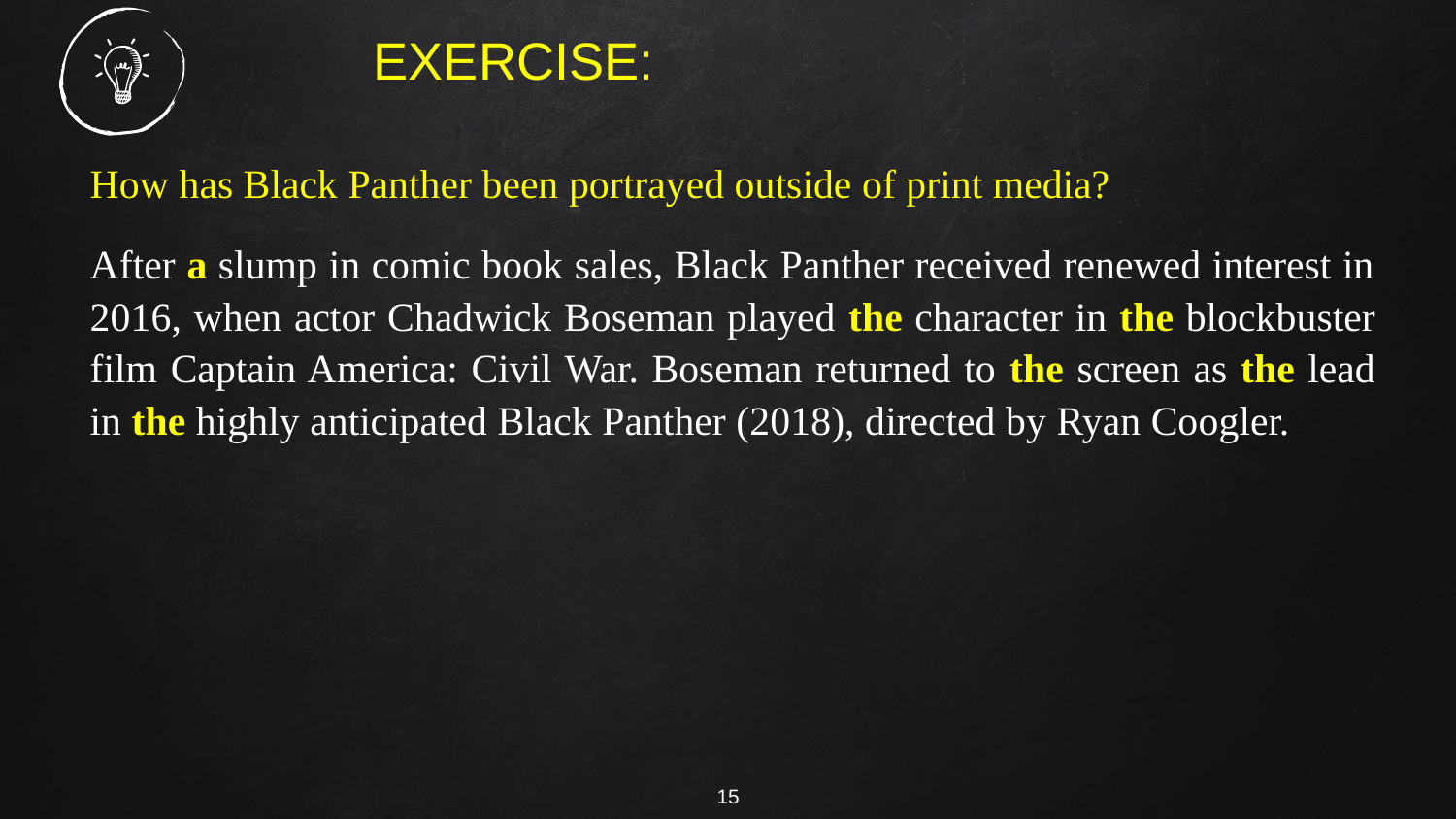

# EXERCISE:

How has Black Panther been portrayed outside of print media?
After a slump in comic book sales, Black Panther received renewed interest in 2016, when actor Chadwick Boseman played the character in the blockbuster film Captain America: Civil War. Boseman returned to the screen as the lead in the highly anticipated Black Panther (2018), directed by Ryan Coogler.
15